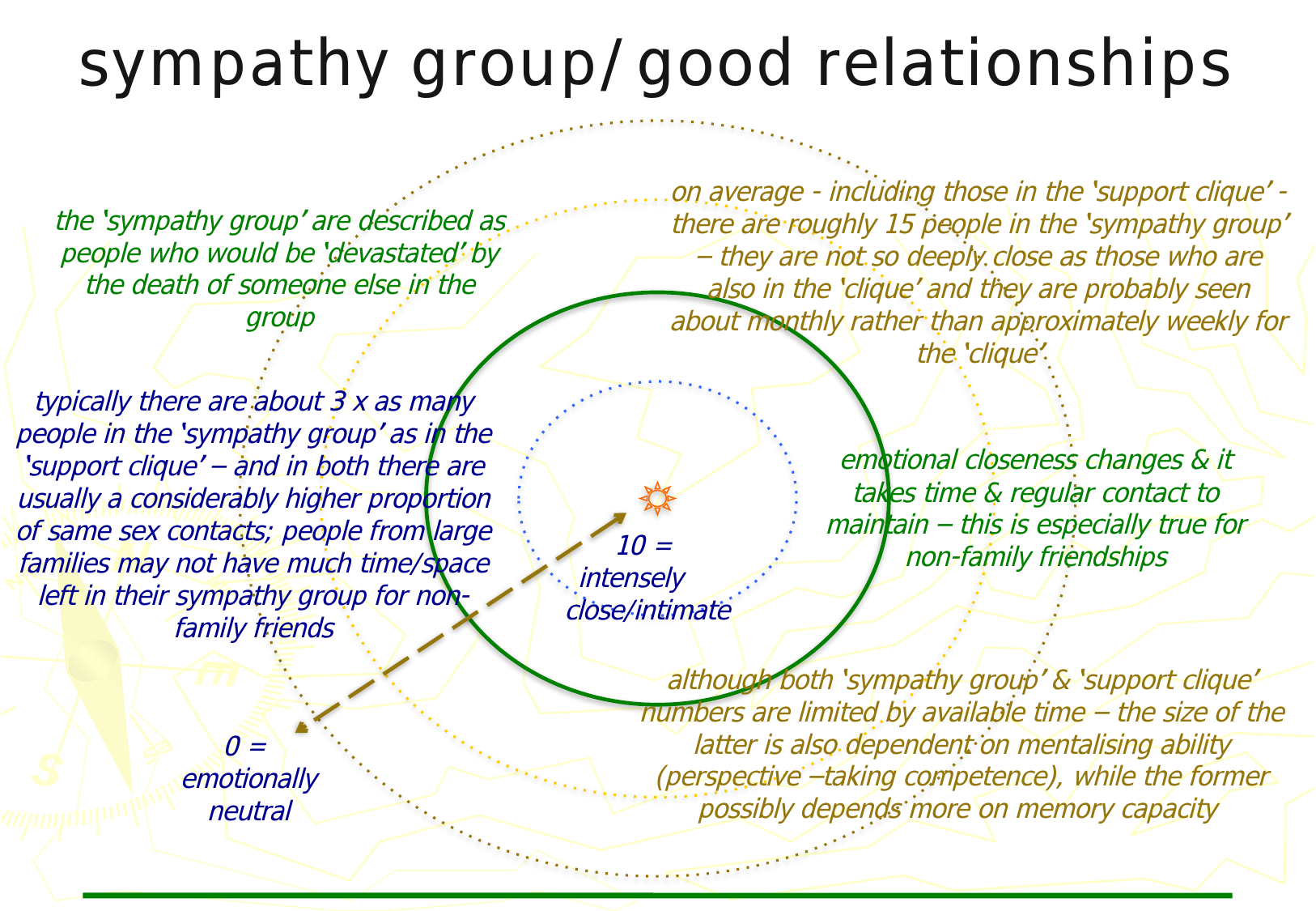

# sympathy group/good relationships

on average - including those in the ‘support clique’ - there are roughly 15 people in the ‘sympathy group’ – they are not so deeply close as those who are also in the ‘clique’ and they are probably seen about monthly rather than approximately weekly for the ‘clique’
the ‘sympathy group’ are described as people who would be ‘devastated’ by the death of someone else in the group
typically there are about 3 x as many people in the ‘sympathy group’ as in the ‘support clique’ – and in both there are usually a considerably higher proportion of same sex contacts; people from large families may not have much time/space left in their sympathy group for non-family friends
emotional closeness changes & it takes time & regular contact to maintain – this is especially true for non-family friendships
10 =
intensely     close/intimate
although both ‘sympathy group’ & ‘support clique’ numbers are limited by available time – the size of the latter is also dependent on mentalising ability (perspective –taking competence), while the former possibly depends more on memory capacity
0 =
emotionally neutral